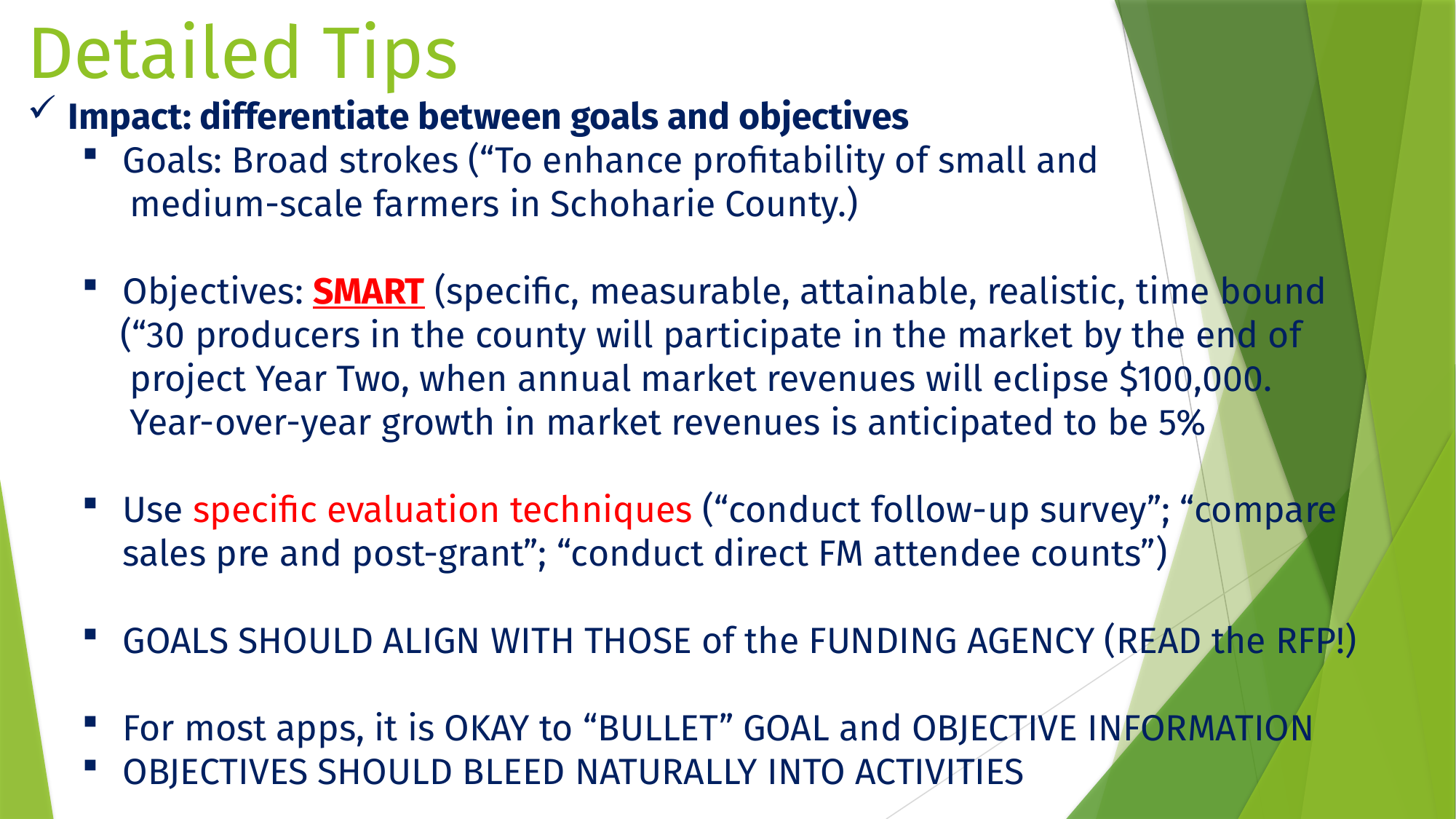

Detailed Tips
Impact: differentiate between goals and objectives
Goals: Broad strokes (“To enhance profitability of small and
     medium-scale farmers in Schoharie County.)

Objectives: SMART (specific, measurable, attainable, realistic, time bound
    (“30 producers in the county will participate in the market by the end of
     project Year Two, when annual market revenues will eclipse $100,000.
     Year-over-year growth in market revenues is anticipated to be 5%

Use specific evaluation techniques (“conduct follow-up survey”; “compare sales pre and post-grant”; “conduct direct FM attendee counts”)

GOALS SHOULD ALIGN WITH THOSE of the FUNDING AGENCY (READ the RFP!)

For most apps, it is OKAY to “BULLET” GOAL and OBJECTIVE INFORMATION
OBJECTIVES SHOULD BLEED NATURALLY INTO ACTIVITIES